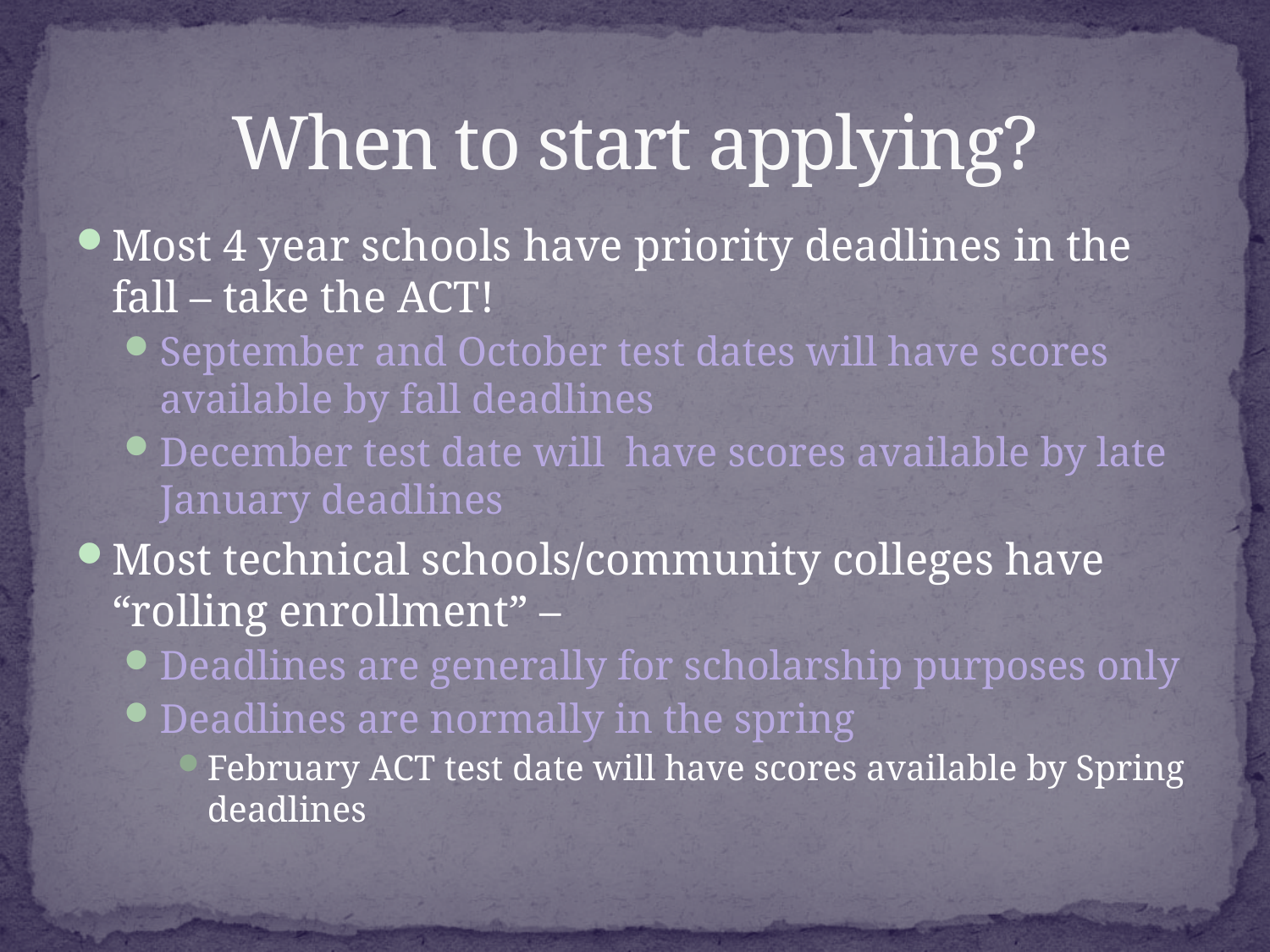

# When to start applying?
Most 4 year schools have priority deadlines in the fall – take the ACT!
September and October test dates will have scores available by fall deadlines
December test date will  have scores available by late January deadlines
Most technical schools/community colleges have “rolling enrollment” –
Deadlines are generally for scholarship purposes only
Deadlines are normally in the spring
February ACT test date will have scores available by Spring deadlines